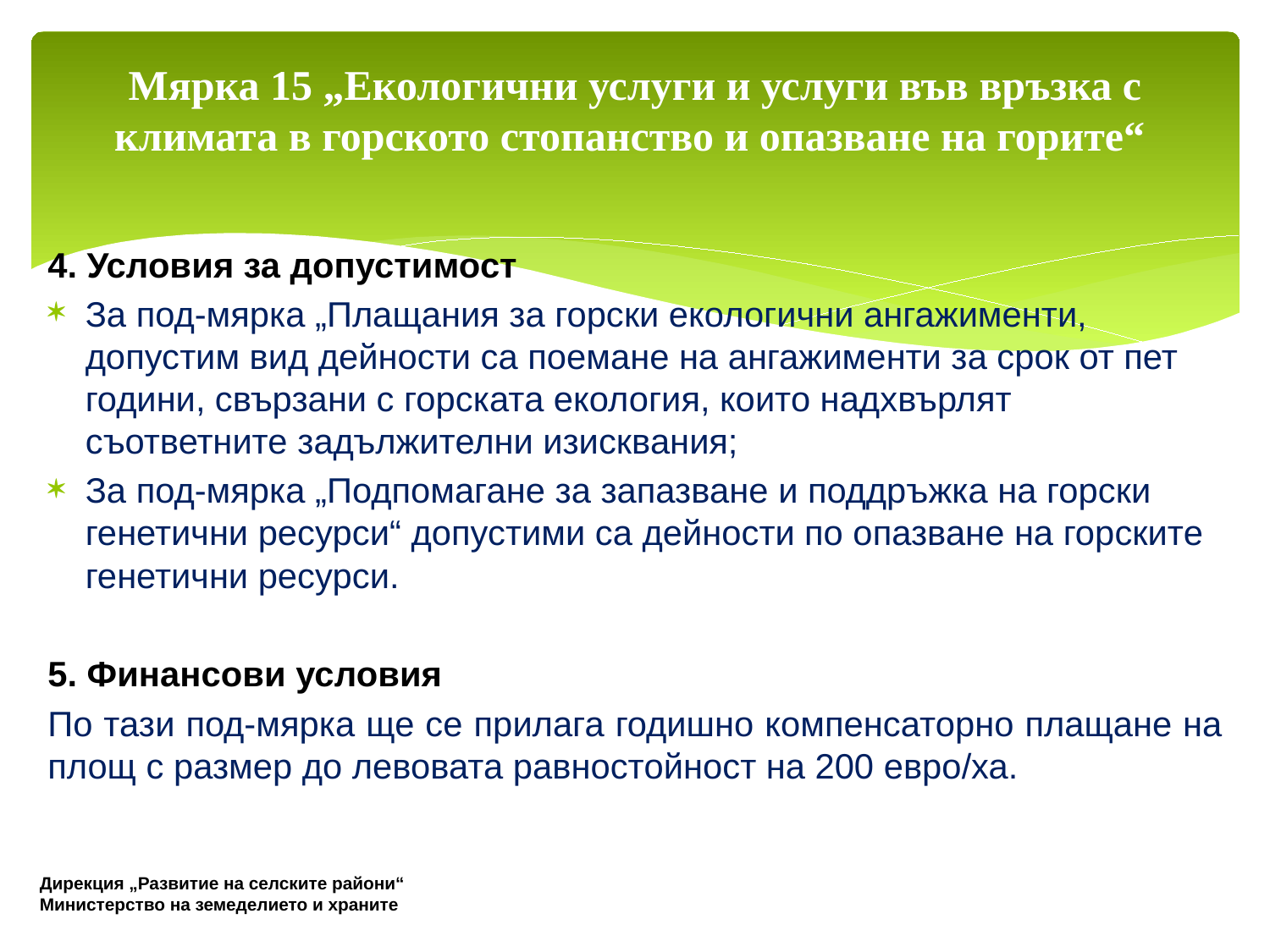

# Мярка 15 „Екологични услуги и услуги във връзка с климата в горското стопанство и опазване на горите“
4. Условия за допустимост
За под-мярка „Плащания за горски екологични ангажименти, допустим вид дейности са поемане на ангажименти за срок от пет години, свързани с горската екология, които надхвърлят съответните задължителни изисквания;
За под-мярка „Подпомагане за запазване и поддръжка на горски генетични ресурси“ допустими са дейности по опазване на горските генетични ресурси.

5. Финансови условия
По тази под-мярка ще се прилага годишно компенсаторно плащане на площ с размер до левовата равностойност на 200 евро/ха.
Дирекция „Развитие на селските райони“
Министерство на земеделието и храните